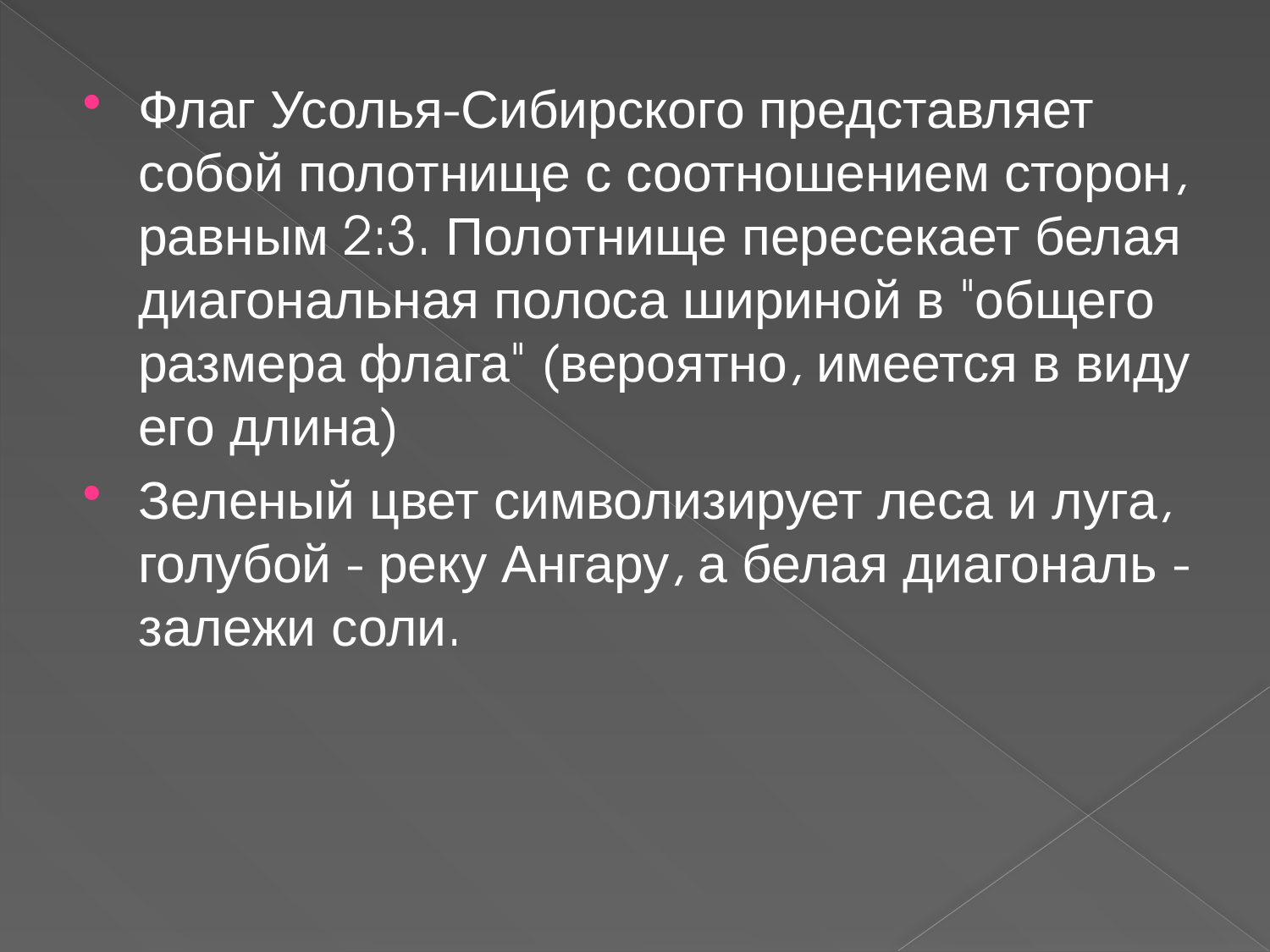

#
Флаг Усолья-Сибирского представляет собой полотнище с соотношением сторон, равным 2:3. Полотнище пересекает белая диагональная полоса шириной в "общего размера флага" (вероятно, имеется в виду его длина)
Зеленый цвет символизирует леса и луга, голубой - реку Ангару, а белая диагональ - залежи соли.